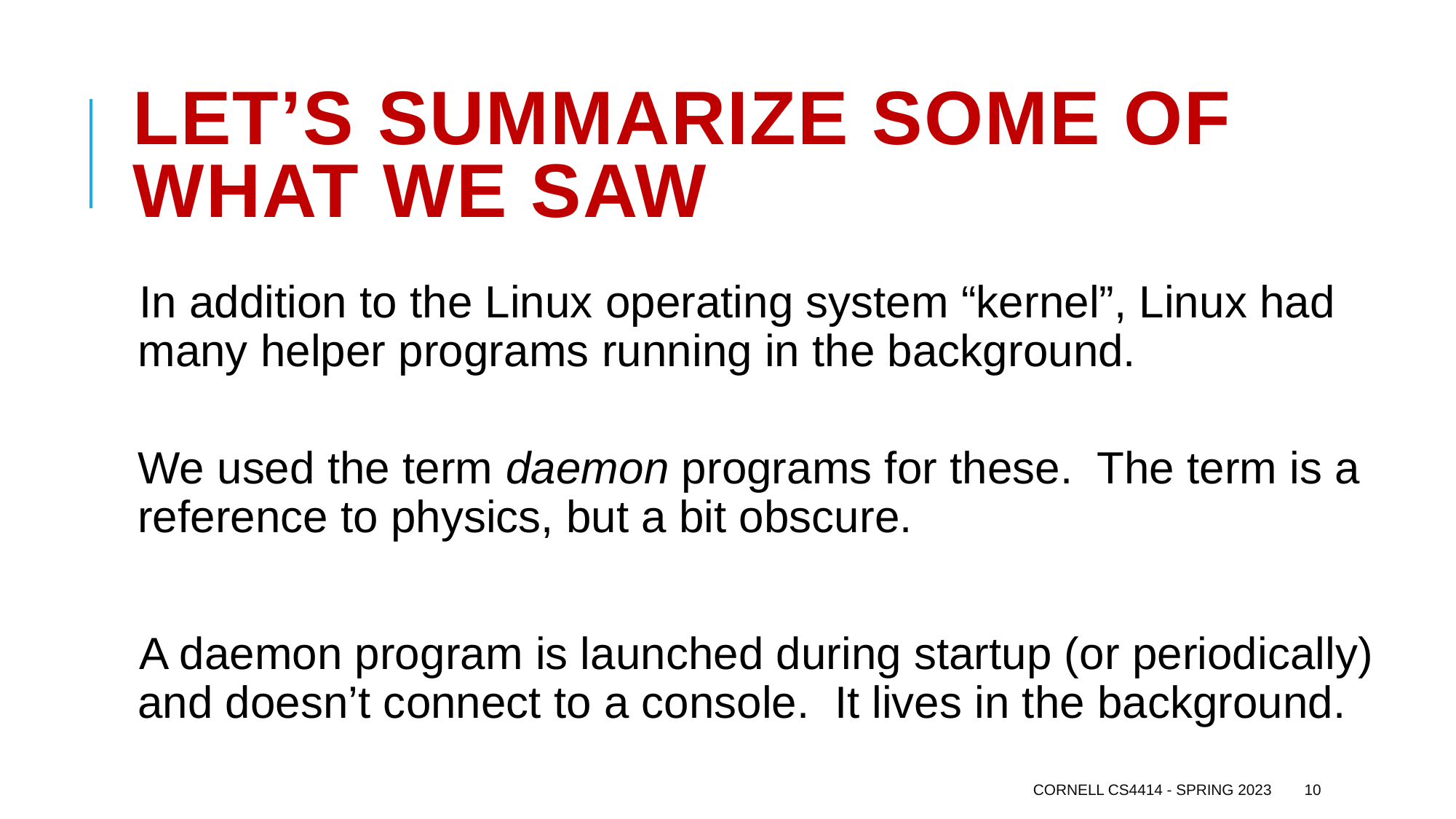

# Let’s summarize some of what we saw
In addition to the Linux operating system “kernel”, Linux had many helper programs running in the background.
We used the term daemon programs for these.  The term is a reference to physics, but a bit obscure.

A daemon program is launched during startup (or periodically) and doesn’t connect to a console.  It lives in the background.
Cornell CS4414 - Spring 2023
10